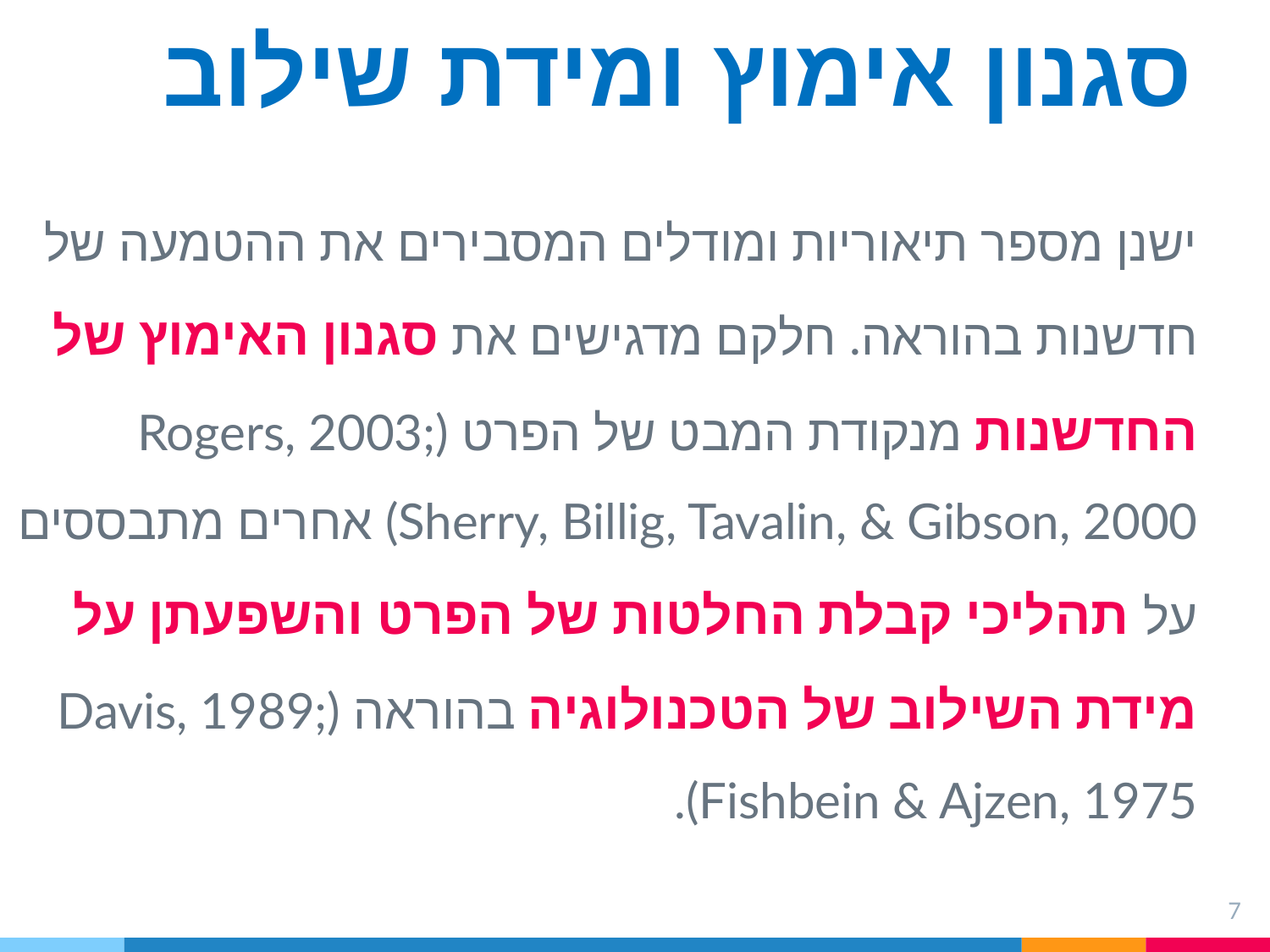

# סגנון אימוץ ומידת שילוב
ישנן מספר תיאוריות ומודלים המסבירים את ההטמעה של חדשנות בהוראה. חלקם מדגישים את סגנון האימוץ של החדשנות מנקודת המבט של הפרט (Rogers, 2003; (Sherry, Billig, Tavalin, & Gibson, 2000 אחרים מתבססים על תהליכי קבלת החלטות של הפרט והשפעתן על מידת השילוב של הטכנולוגיה בהוראה (Davis, 1989; Fishbein & Ajzen, 1975).

7